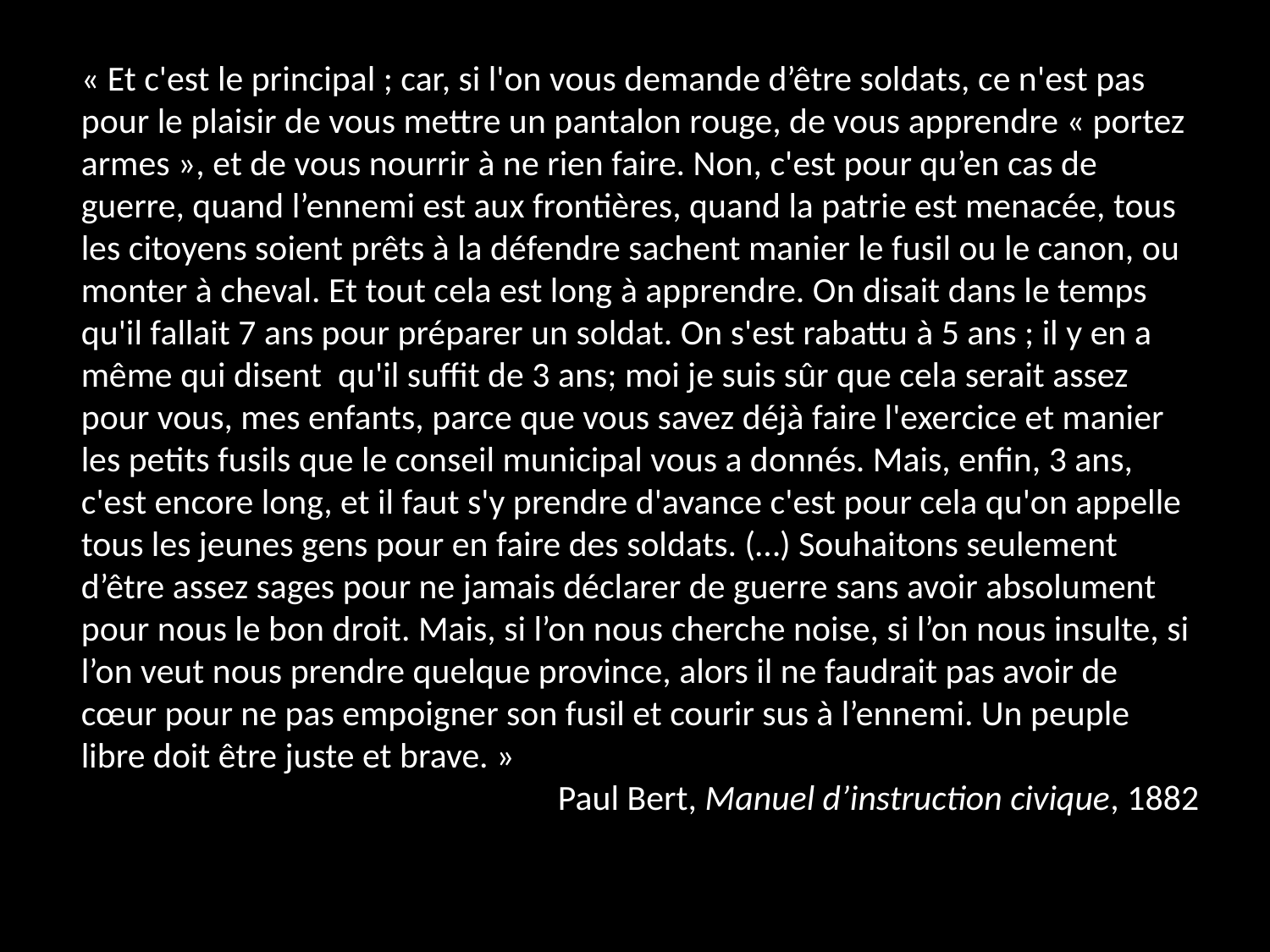

« Et c'est le principal ; car, si l'on vous demande d’être soldats, ce n'est pas pour le plaisir de vous mettre un pantalon rouge, de vous apprendre « portez armes », et de vous nourrir à ne rien faire. Non, c'est pour qu’en cas de guerre, quand l’ennemi est aux frontières, quand la patrie est menacée, tous les citoyens soient prêts à la défendre sachent manier le fusil ou le canon, ou monter à cheval. Et tout cela est long à apprendre. On disait dans le temps qu'il fallait 7 ans pour préparer un soldat. On s'est rabattu à 5 ans ; il y en a même qui disent  qu'il suffit de 3 ans; moi je suis sûr que cela serait assez pour vous, mes enfants, parce que vous savez déjà faire l'exercice et manier les petits fusils que le conseil municipal vous a donnés. Mais, enfin, 3 ans, c'est encore long, et il faut s'y prendre d'avance c'est pour cela qu'on appelle tous les jeunes gens pour en faire des soldats. (…) Souhaitons seulement d’être assez sages pour ne jamais déclarer de guerre sans avoir absolument pour nous le bon droit. Mais, si l’on nous cherche noise, si l’on nous insulte, si l’on veut nous prendre quelque province, alors il ne faudrait pas avoir de cœur pour ne pas empoigner son fusil et courir sus à l’ennemi. Un peuple libre doit être juste et brave. »
Paul Bert, Manuel d’instruction civique, 1882